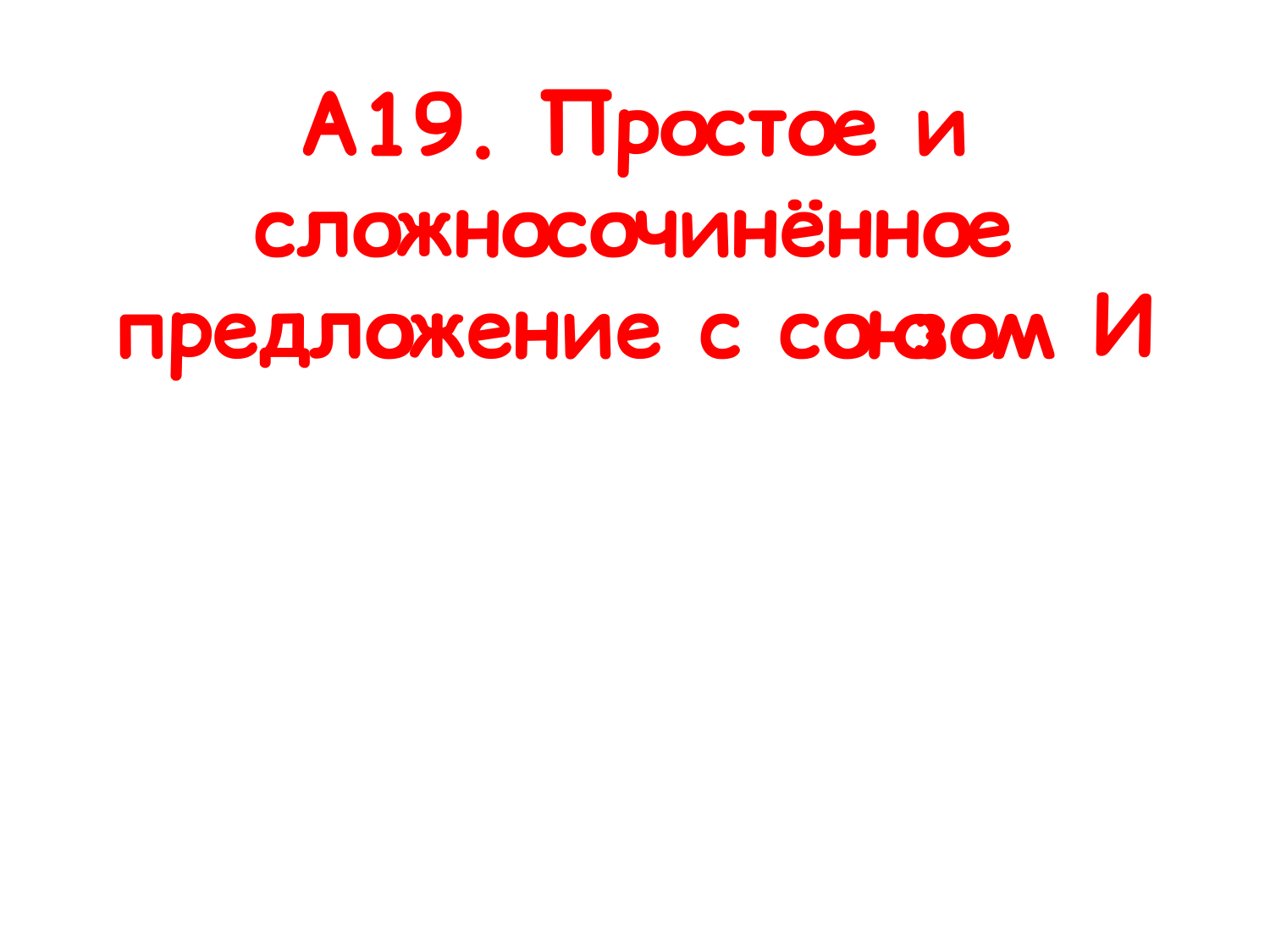

# А19. Простое и сложносочинённое предложение с союзом И